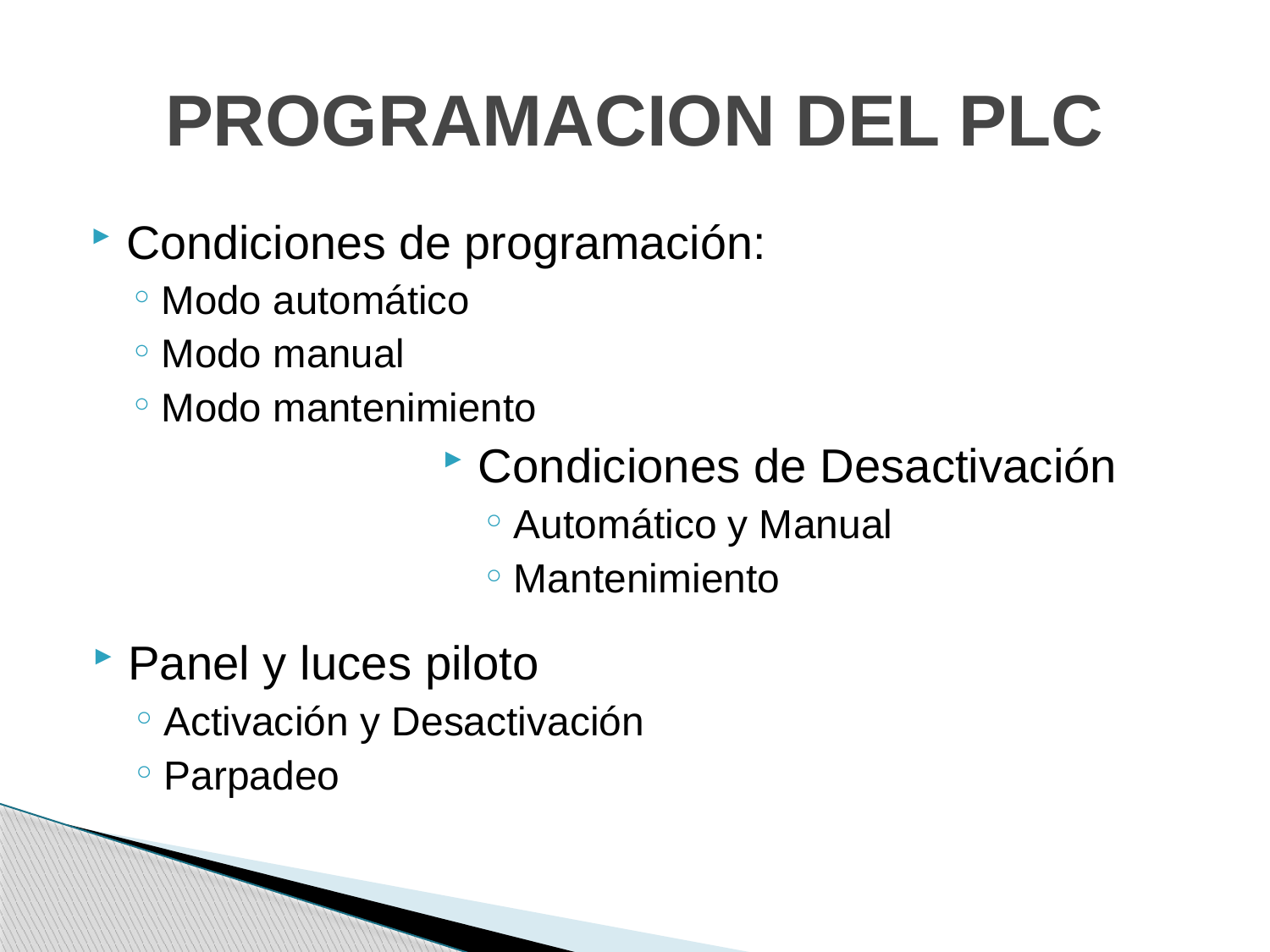

# PROGRAMACION DEL PLC
Condiciones de programación:
Modo automático
Modo manual
Modo mantenimiento

Condiciones de Desactivación
Automático y Manual
Mantenimiento
Panel y luces piloto
Activación y Desactivación
Parpadeo